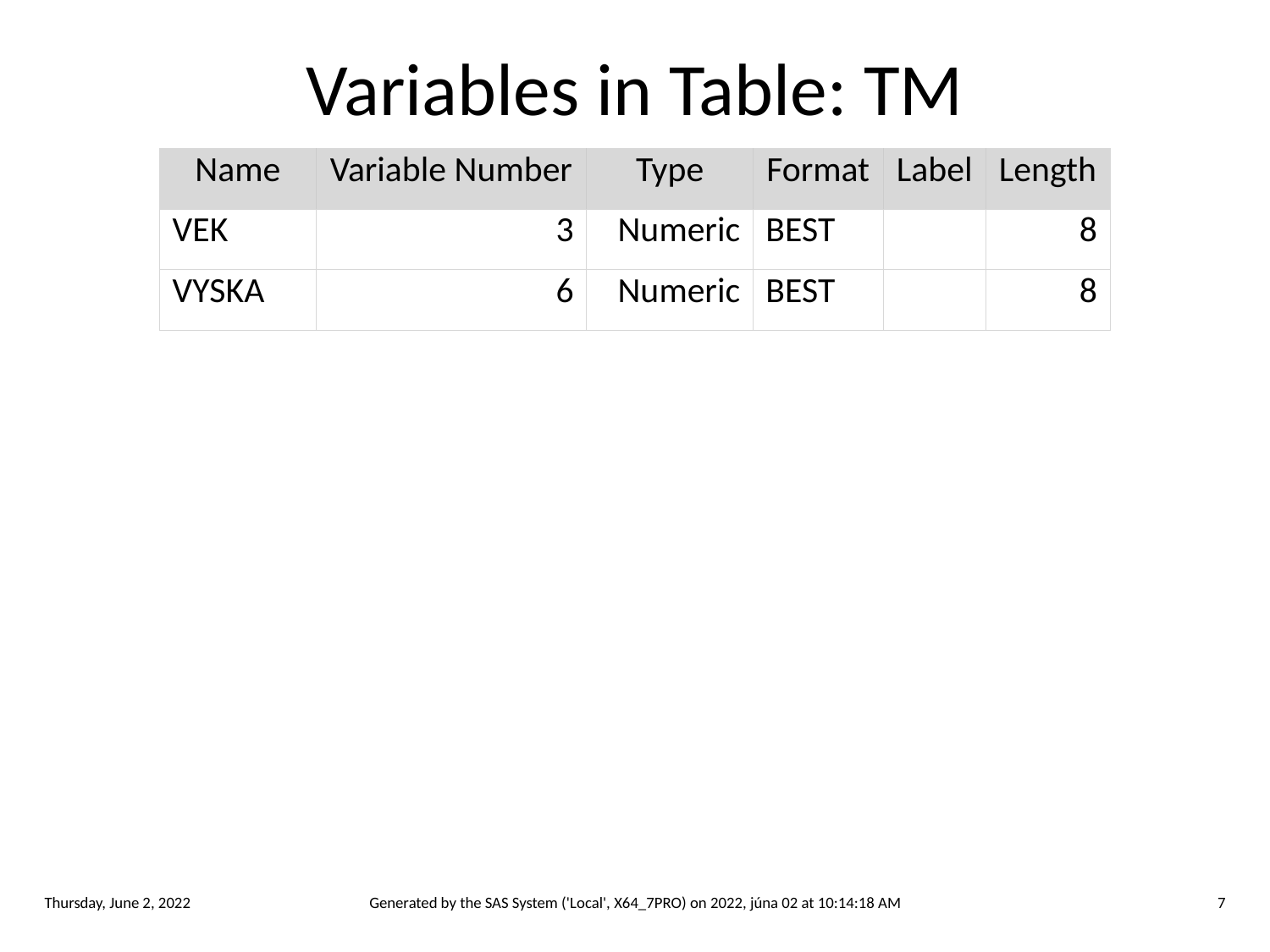

Variables in Table: TM
| Name | Variable Number | Type | Format | Label | Length |
| --- | --- | --- | --- | --- | --- |
| VEK | 3 | Numeric | BEST |  | 8 |
| VYSKA | 6 | Numeric | BEST |  | 8 |
Thursday, June 2, 2022
Generated by the SAS System ('Local', X64_7PRO) on 2022, júna 02 at 10:14:18 AM
7